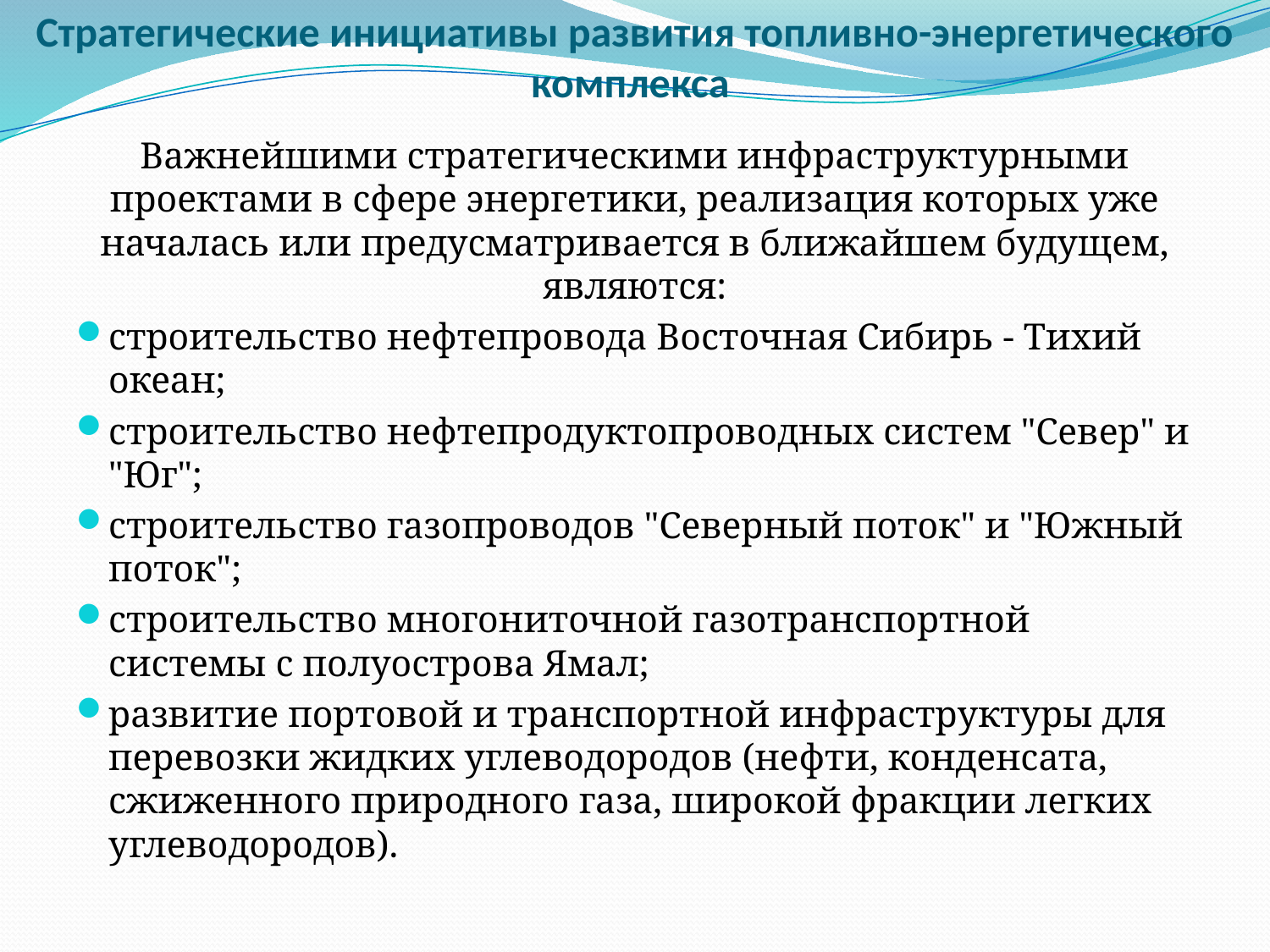

# Стратегические инициативы развития топливно-энергетического комплекса
Важнейшими стратегическими инфраструктурными проектами в сфере энергетики, реализация которых уже началась или предусматривается в ближайшем будущем, являются:
строительство нефтепровода Восточная Сибирь - Тихий океан;
строительство нефтепродуктопроводных систем "Север" и "Юг";
строительство газопроводов "Северный поток" и "Южный поток";
строительство многониточной газотранспортной системы с полуострова Ямал;
развитие портовой и транспортной инфраструктуры для перевозки жидких углеводородов (нефти, конденсата, сжиженного природного газа, широкой фракции легких углеводородов).